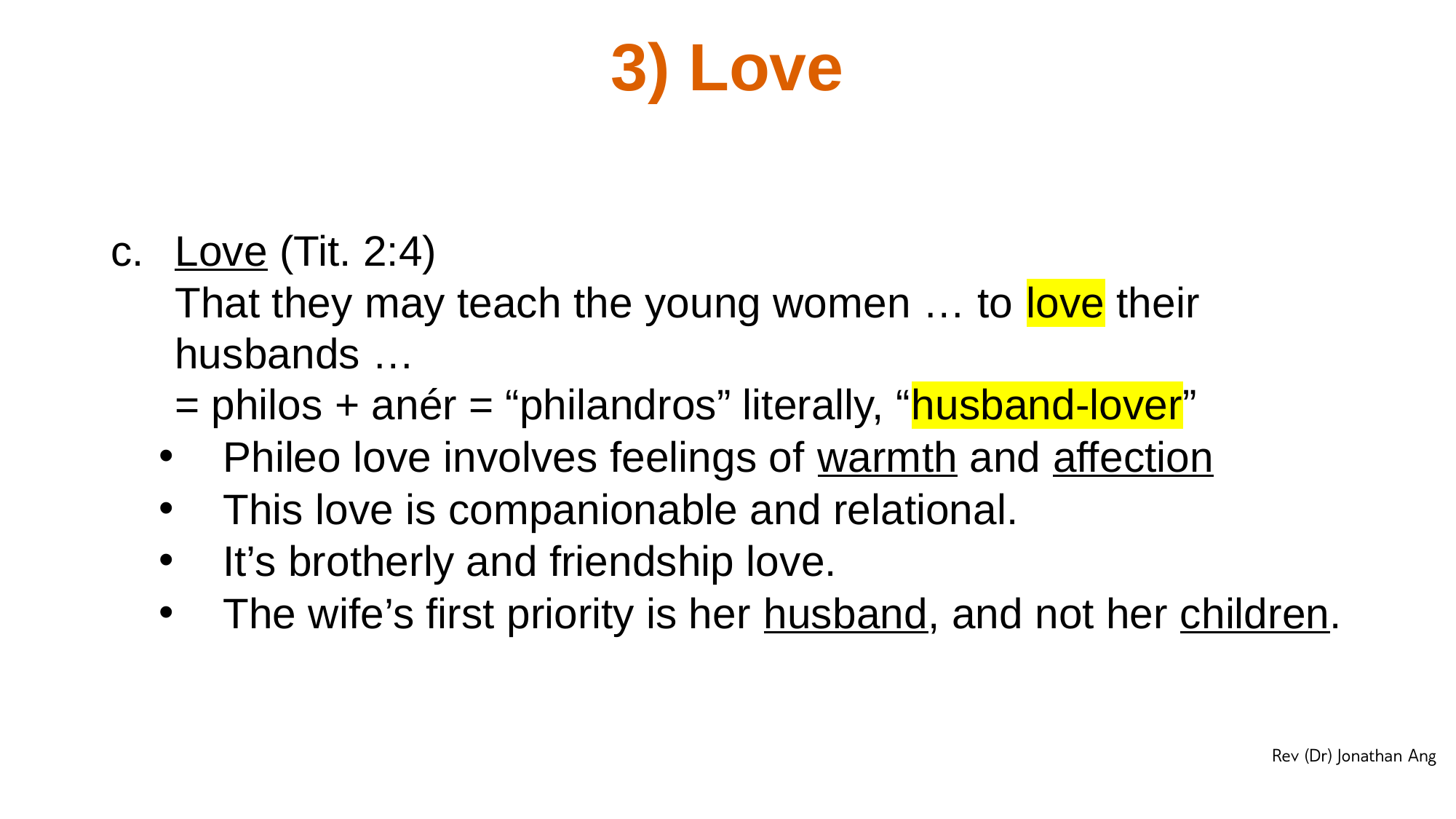

# 3) Love
Love (Tit. 2:4)
	That they may teach the young women … to love their husbands …
	= philos + anér = “philandros” literally, “husband-lover”
Phileo love involves feelings of warmth and affection
This love is companionable and relational.
It’s brotherly and friendship love.
The wife’s first priority is her husband, and not her children.
Rev (Dr) Jonathan Ang